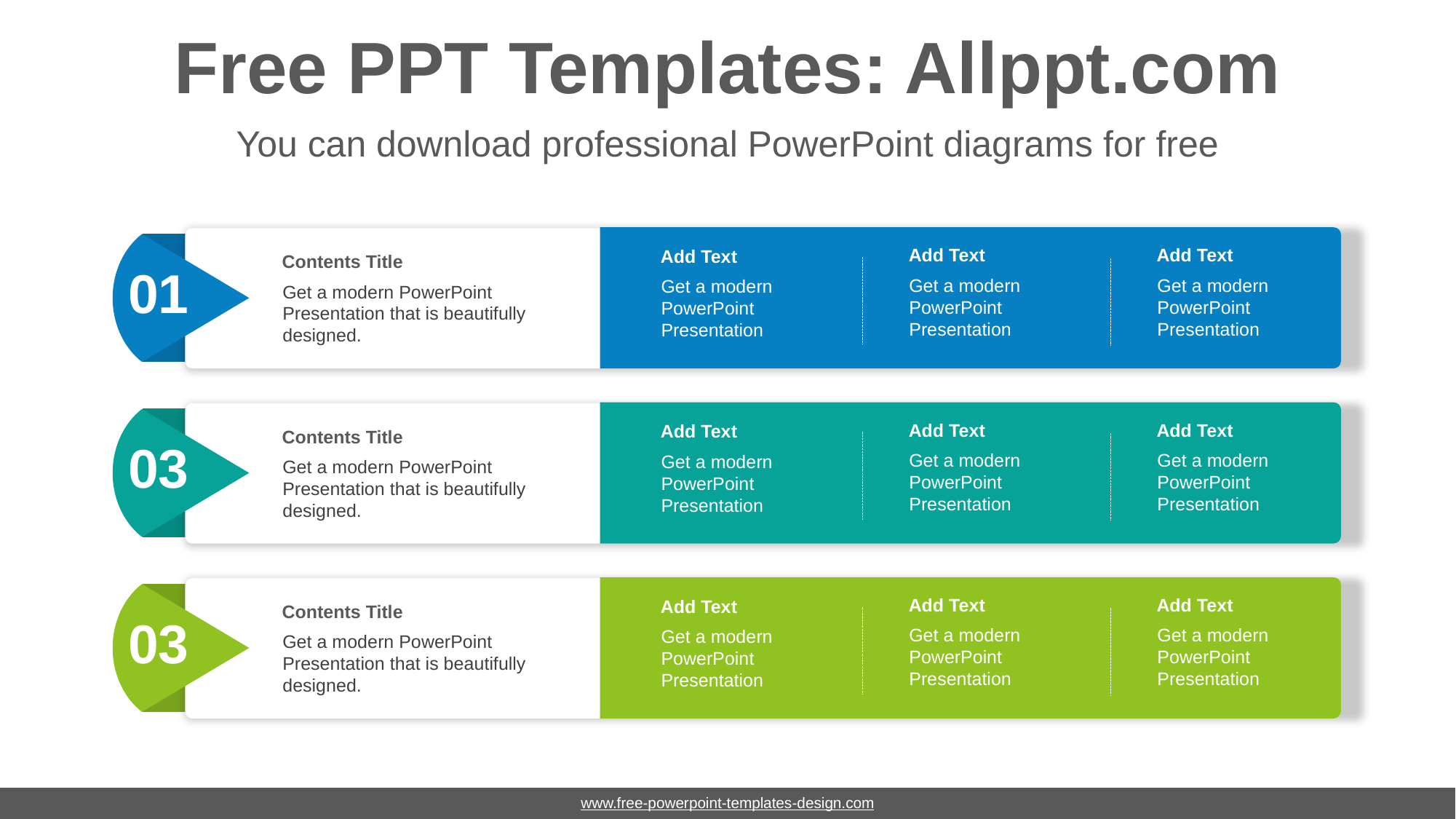

# Free PPT Templates: Allppt.com
You can download professional PowerPoint diagrams for free

Add Text
Get a modern PowerPoint  Presentation
Add Text
Get a modern PowerPoint  Presentation
Add Text
Get a modern PowerPoint  Presentation
Contents Title
Get a modern PowerPoint  Presentation that is beautifully designed.
01

Add Text
Get a modern PowerPoint  Presentation
Add Text
Get a modern PowerPoint  Presentation
Add Text
Get a modern PowerPoint  Presentation
Contents Title
Get a modern PowerPoint  Presentation that is beautifully designed.
03

Add Text
Get a modern PowerPoint  Presentation
Add Text
Get a modern PowerPoint  Presentation
Add Text
Get a modern PowerPoint  Presentation
Contents Title
Get a modern PowerPoint  Presentation that is beautifully designed.
03
www.free-powerpoint-templates-design.com